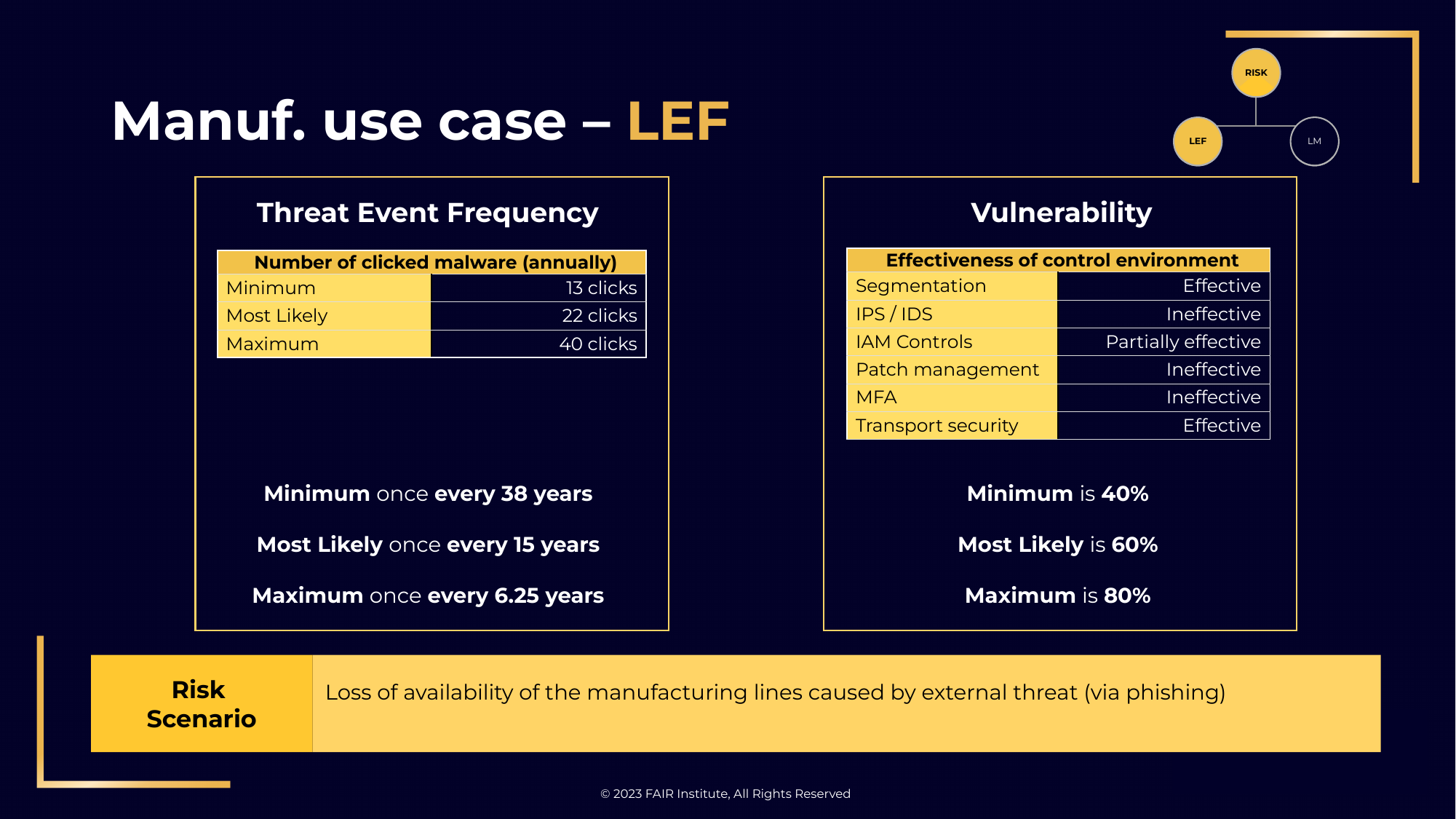

# Manuf. use case – LEF
RISK
LEF
LM

Threat Event Frequency
Vulnerability
| Effectiveness of control environment | 1 |
| --- | --- |
| Segmentation | Effective |
| IPS / IDS | Ineffective |
| IAM Controls | Partially effective |
| Patch management | Ineffective |
| MFA | Ineffective |
| Transport security | Effective |
| Number of clicked malware (annually) | 1 |
| --- | --- |
| Minimum | 13 clicks |
| Most Likely | 22 clicks |
| Maximum | 40 clicks |

Minimum once every 38 years

Most Likely once every 15 years

Maximum once every 6.25 years

Minimum is 40%

Most Likely is 60%

Maximum is 80%
Risk
Scenario

Loss of availability of the manufacturing lines caused by external threat (via phishing)